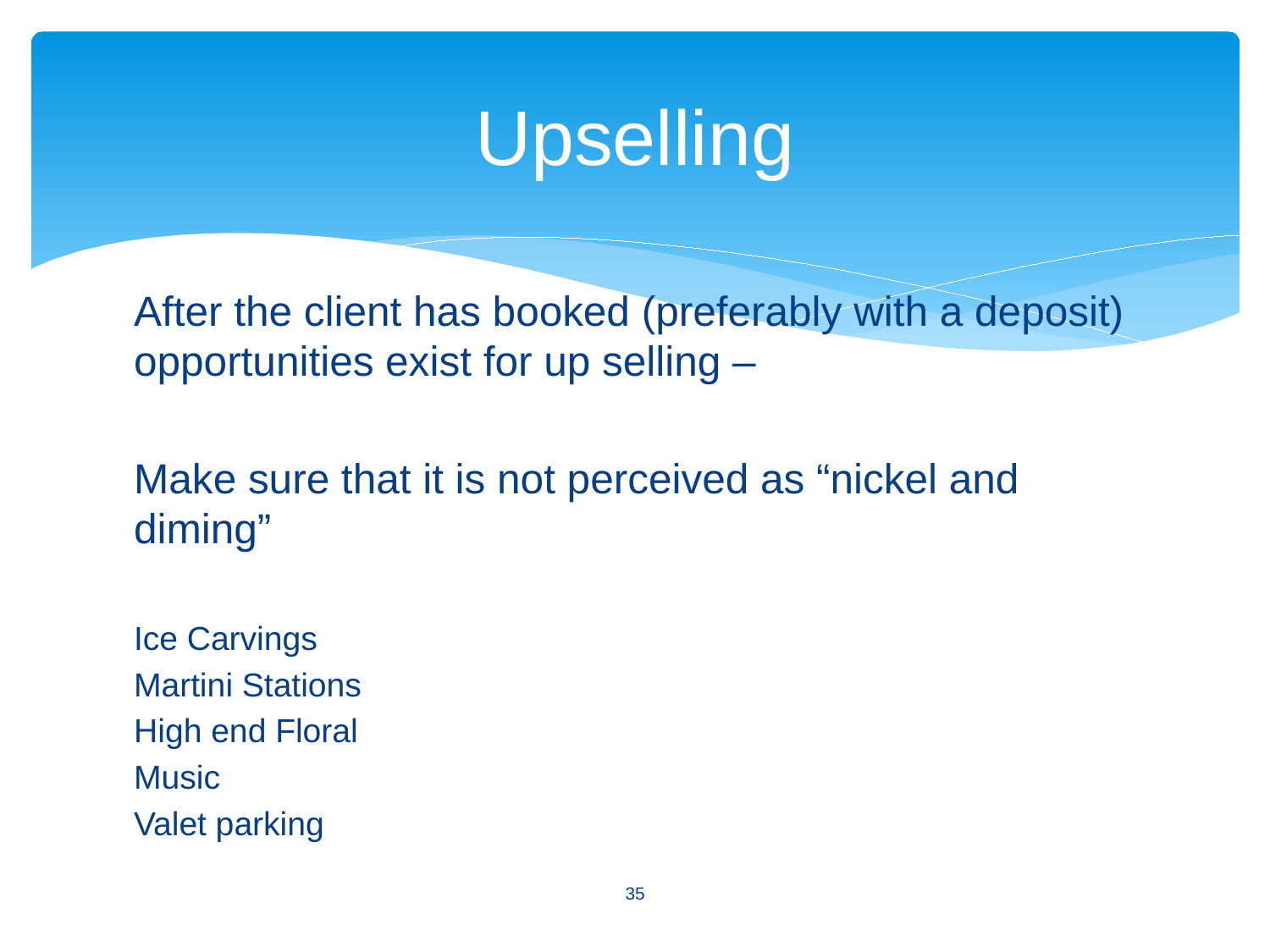

# Upselling
After the client has booked (preferably with a deposit) opportunities exist for up selling –

Make sure that it is not perceived as “nickel and diming”

Ice Carvings
Martini Stations
High end Floral
Music
Valet parking
35